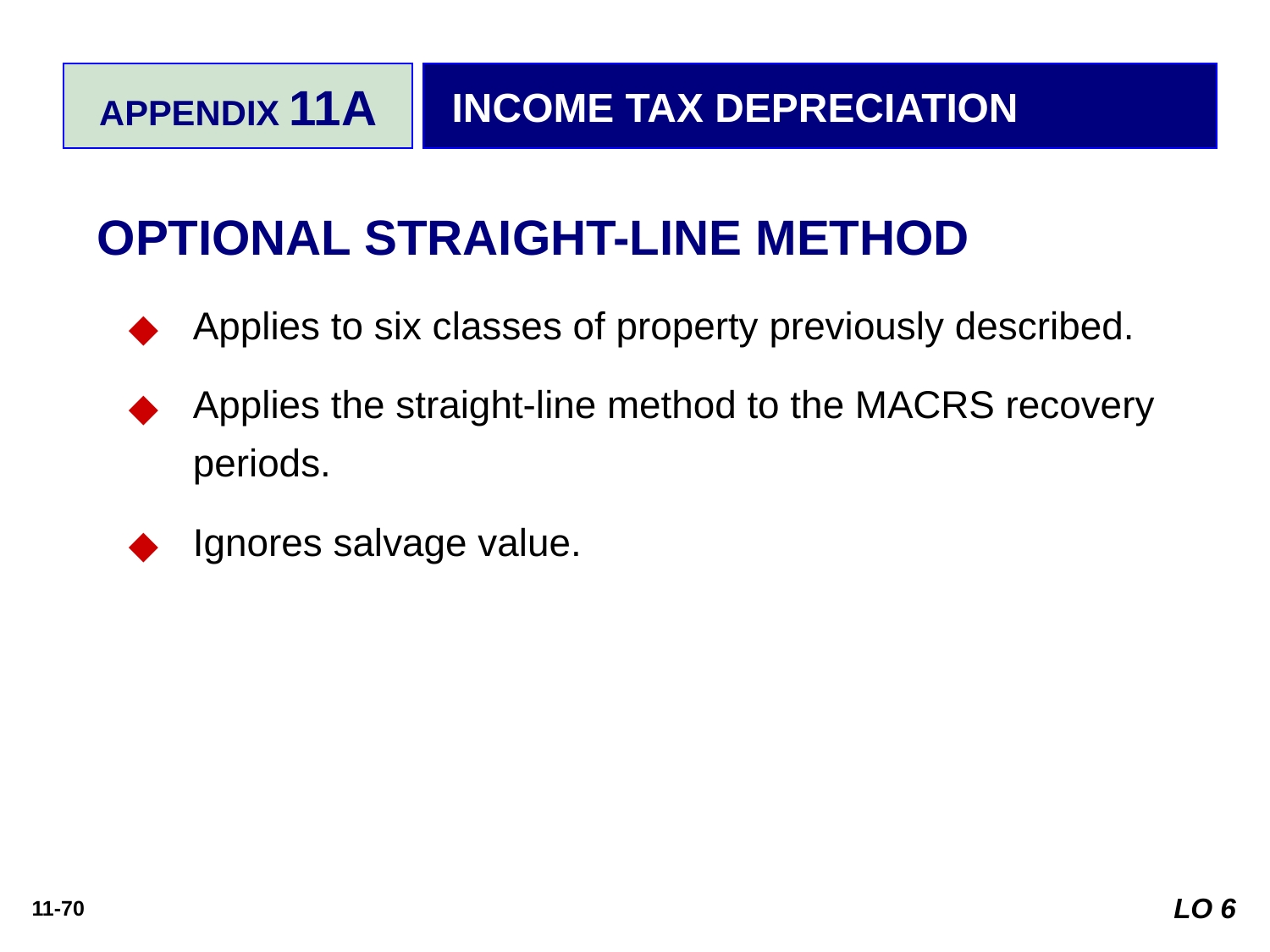

APPENDIX 11A
INCOME TAX DEPRECIATION
OPTIONAL STRAIGHT-LINE METHOD
Applies to six classes of property previously described.
Applies the straight-line method to the MACRS recovery periods.
Ignores salvage value.
LO 6